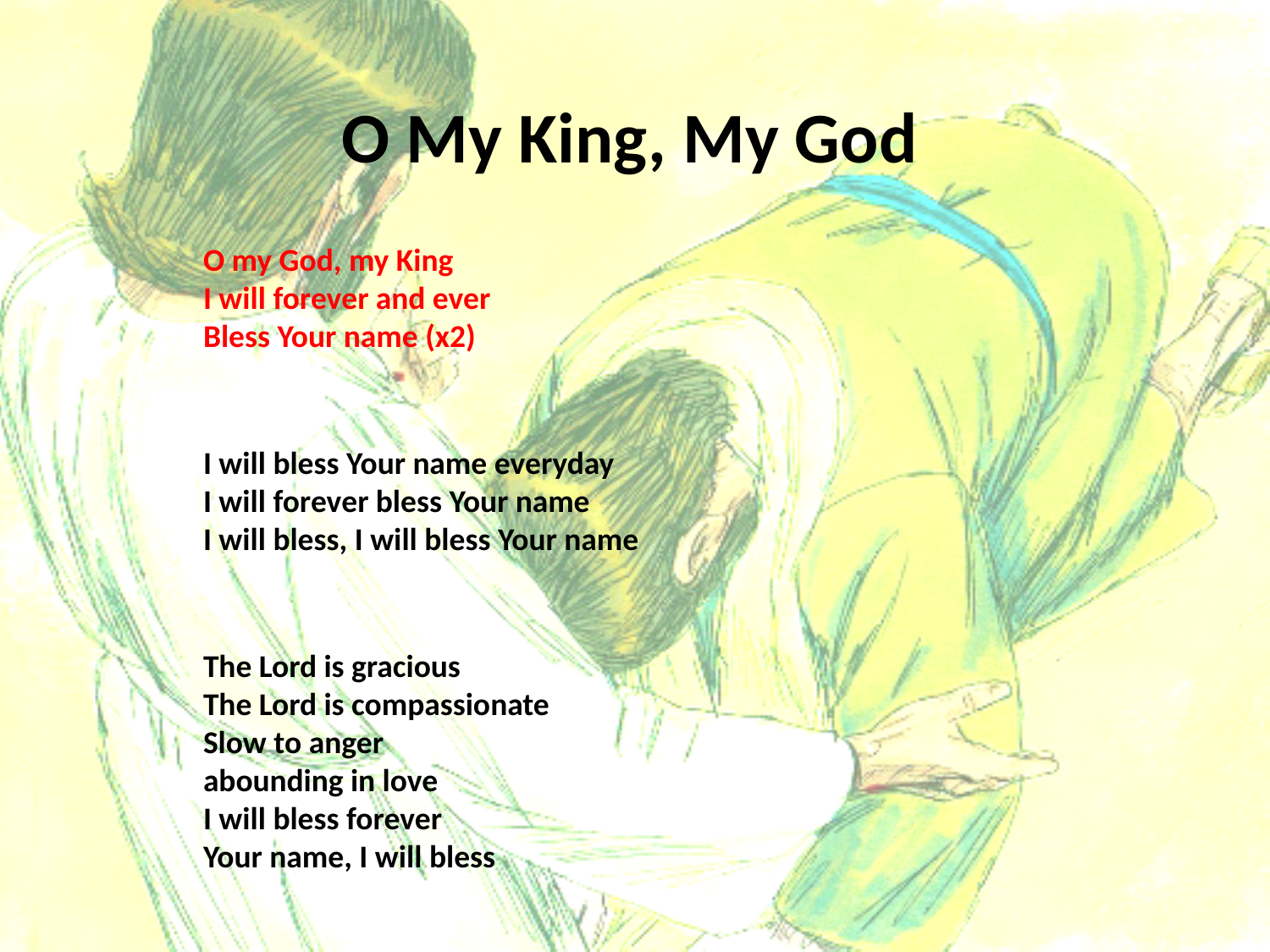

# O My King, My God
O my God, my King
I will forever and ever
Bless Your name (x2)

I will bless Your name everyday
I will forever bless Your name
I will bless, I will bless Your name

The Lord is gracious
The Lord is compassionate
Slow to anger
abounding in love
I will bless forever
Your name, I will bless